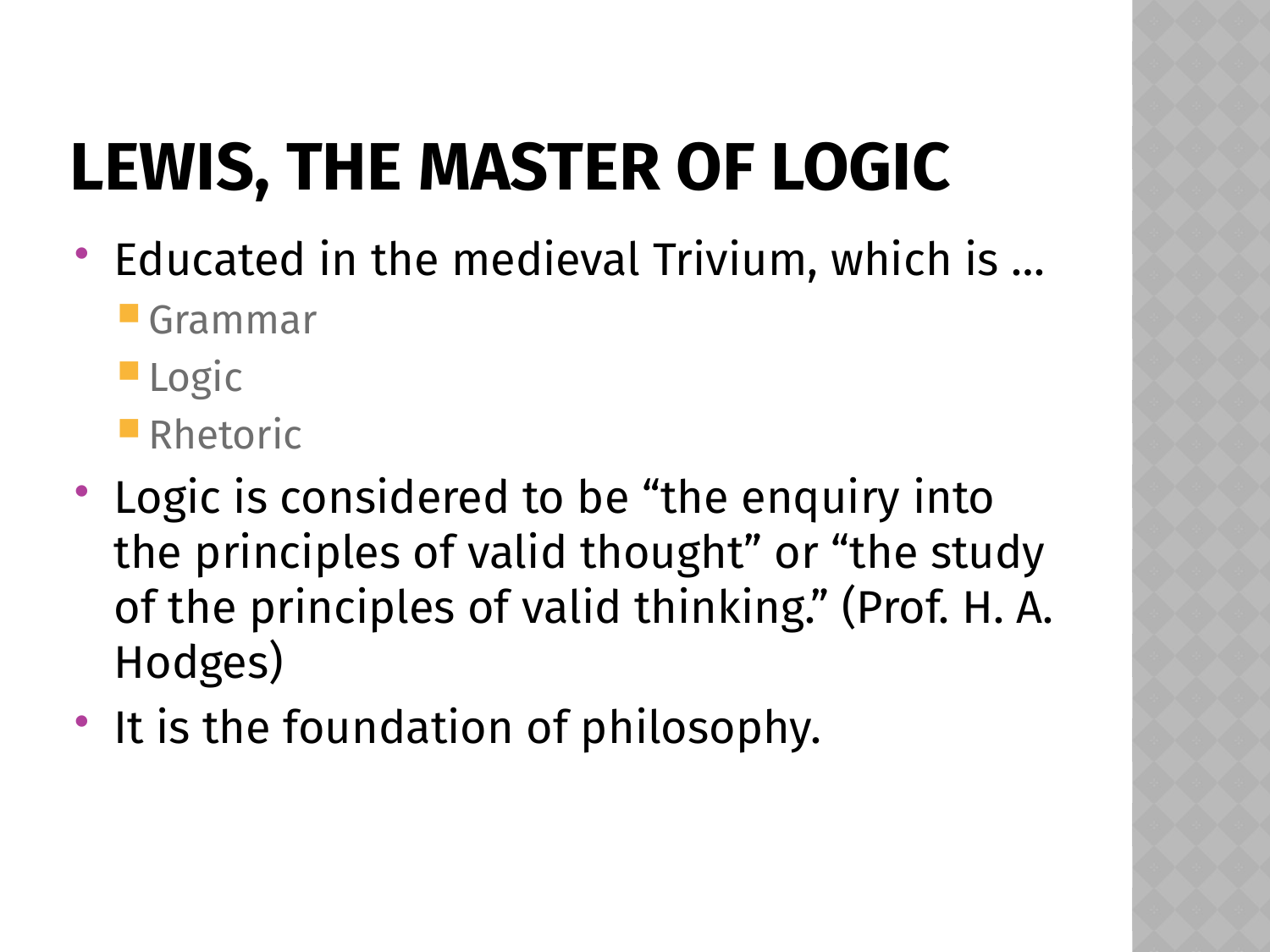

# Lewis, the master of logic
Educated in the medieval Trivium, which is …
Grammar
Logic
Rhetoric
Logic is considered to be “the enquiry into the principles of valid thought” or “the study of the principles of valid thinking.” (Prof. H. A. Hodges)
It is the foundation of philosophy.